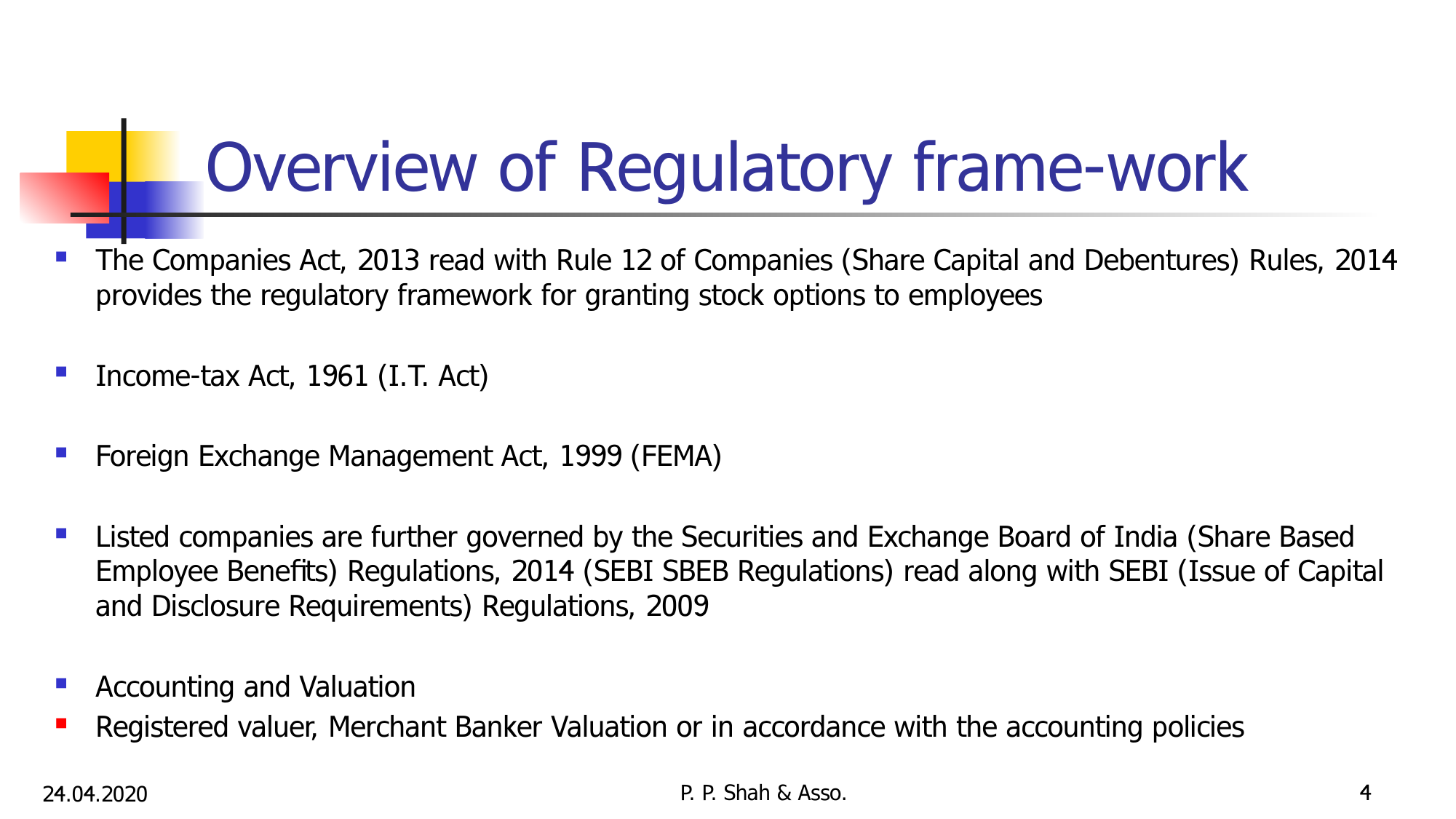

# Overview of Regulatory frame-work
The Companies Act, 2013 read with Rule 12 of Companies (Share Capital and Debentures) Rules, 2014 provides the regulatory framework for granting stock options to employees

Income-tax Act, 1961 (I.T. Act)

Foreign Exchange Management Act, 1999 (FEMA)

Listed companies are further governed by the Securities and Exchange Board of India (Share Based Employee Benefits) Regulations, 2014 (SEBI SBEB Regulations) read along with SEBI (Issue of Capital and Disclosure Requirements) Regulations, 2009

Accounting and Valuation
Registered valuer, Merchant Banker Valuation or in accordance with the accounting policies

P. P. Shah & Asso.
4
24.04.2020